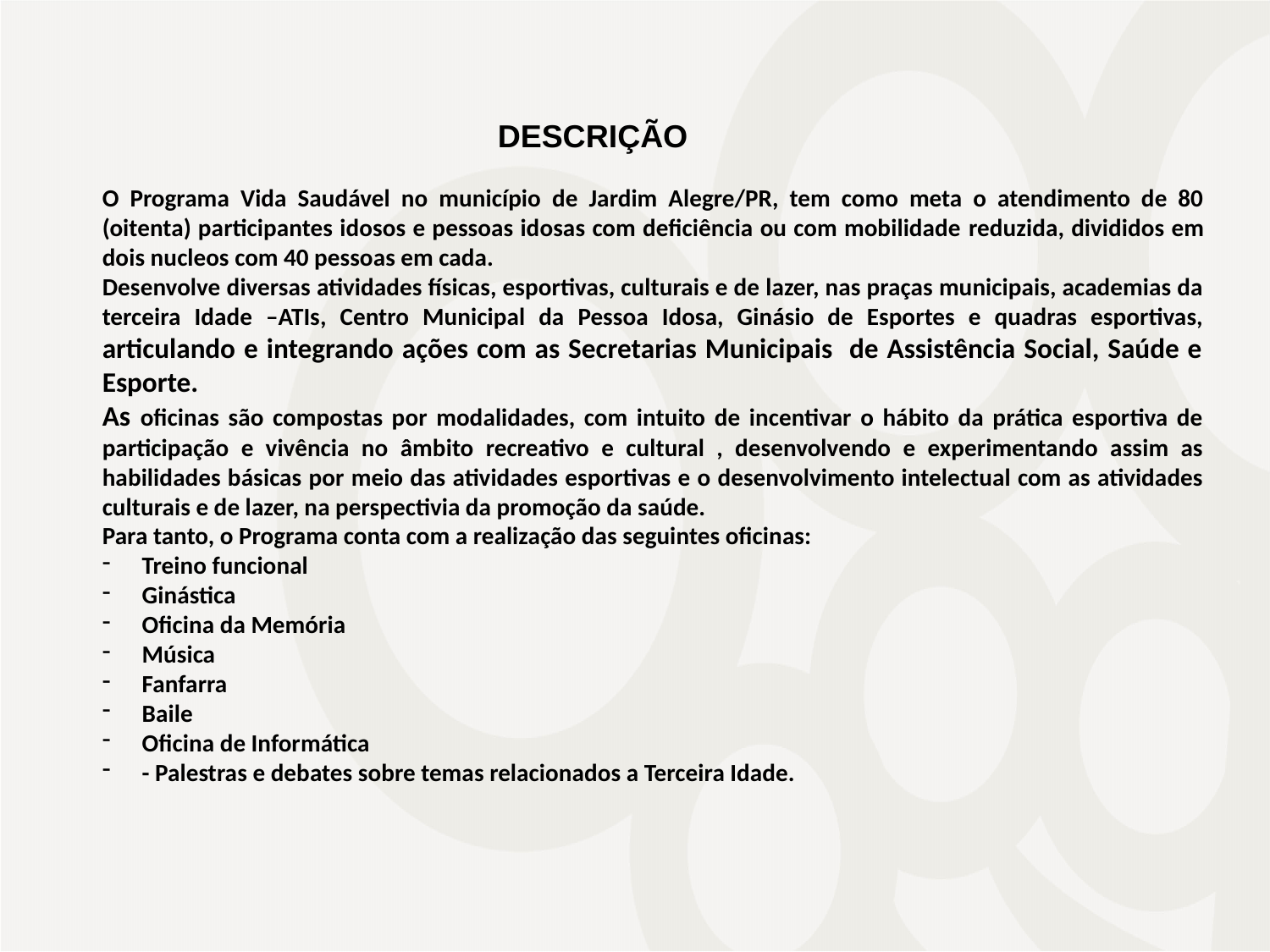

DESCRIÇÃO

O Programa Vida Saudável no município de Jardim Alegre/PR, tem como meta o atendimento de 80 (oitenta) participantes idosos e pessoas idosas com deficiência ou com mobilidade reduzida, divididos em dois nucleos com 40 pessoas em cada.
Desenvolve diversas atividades físicas, esportivas, culturais e de lazer, nas praças municipais, academias da terceira Idade –ATIs, Centro Municipal da Pessoa Idosa, Ginásio de Esportes e quadras esportivas, articulando e integrando ações com as Secretarias Municipais  de Assistência Social, Saúde e Esporte.
As oficinas são compostas por modalidades, com intuito de incentivar o hábito da prática esportiva de participação e vivência no âmbito recreativo e cultural , desenvolvendo e experimentando assim as habilidades básicas por meio das atividades esportivas e o desenvolvimento intelectual com as atividades culturais e de lazer, na perspectivia da promoção da saúde.
Para tanto, o Programa conta com a realização das seguintes oficinas:
Treino funcional
Ginástica
Oficina da Memória
Música
Fanfarra
Baile
Oficina de Informática
- Palestras e debates sobre temas relacionados a Terceira Idade.